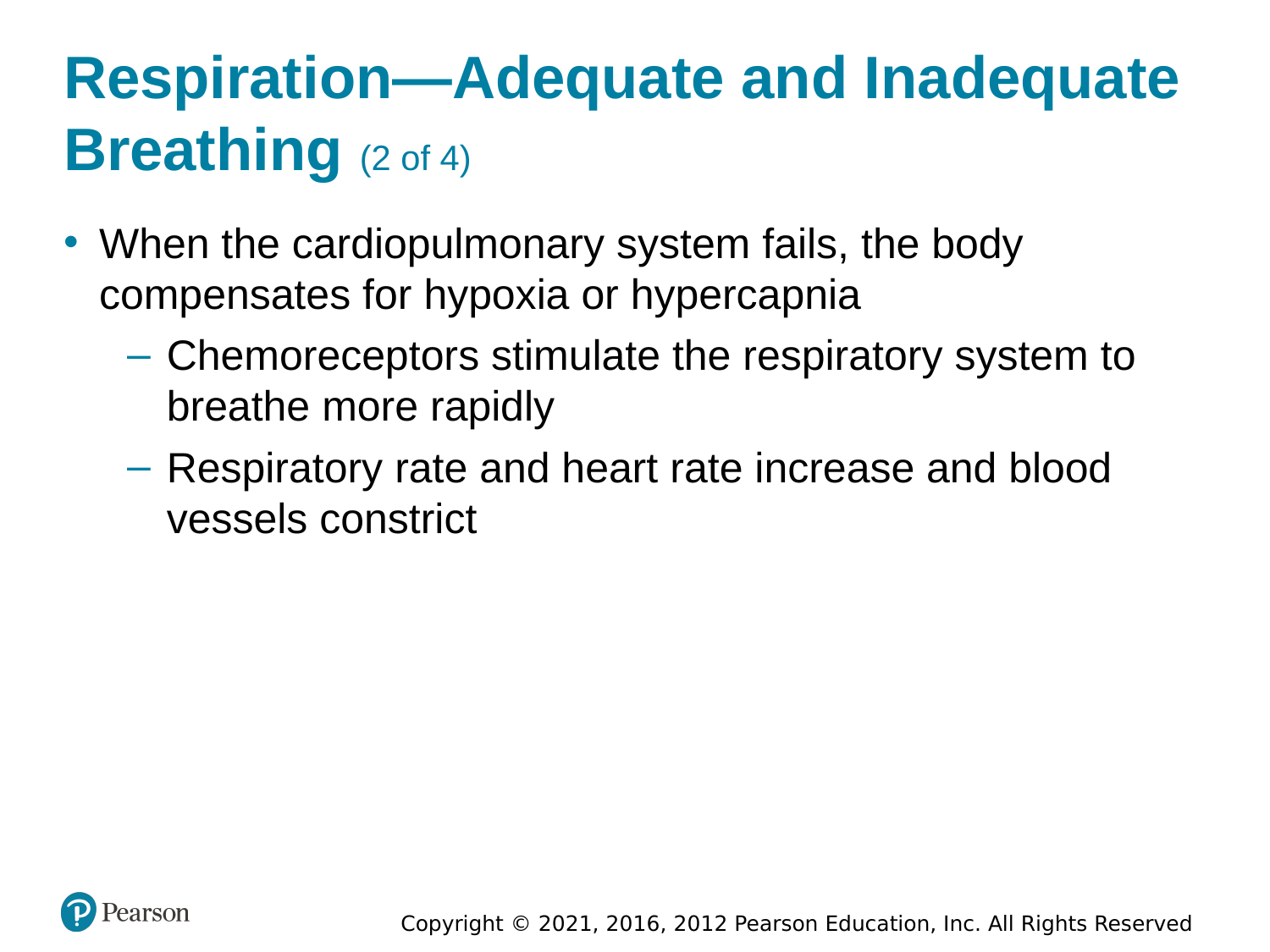

# Respiration—Adequate and Inadequate Breathing (2 of 4)
When the cardiopulmonary system fails, the body compensates for hypoxia or hypercapnia
Chemoreceptors stimulate the respiratory system to breathe more rapidly
Respiratory rate and heart rate increase and blood vessels constrict